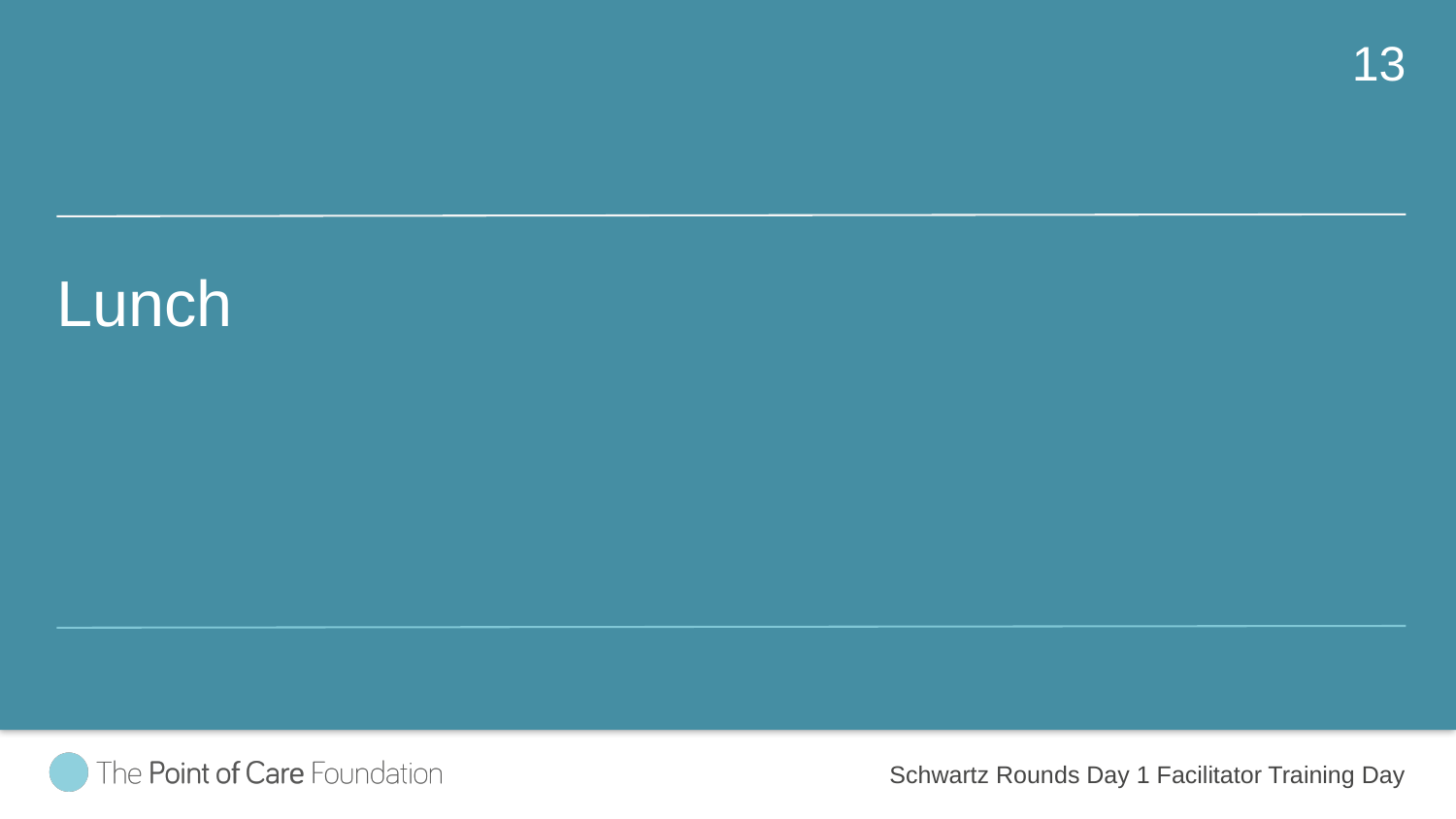

13
Lunch
Schwartz Rounds Day 1 Facilitator Training Day